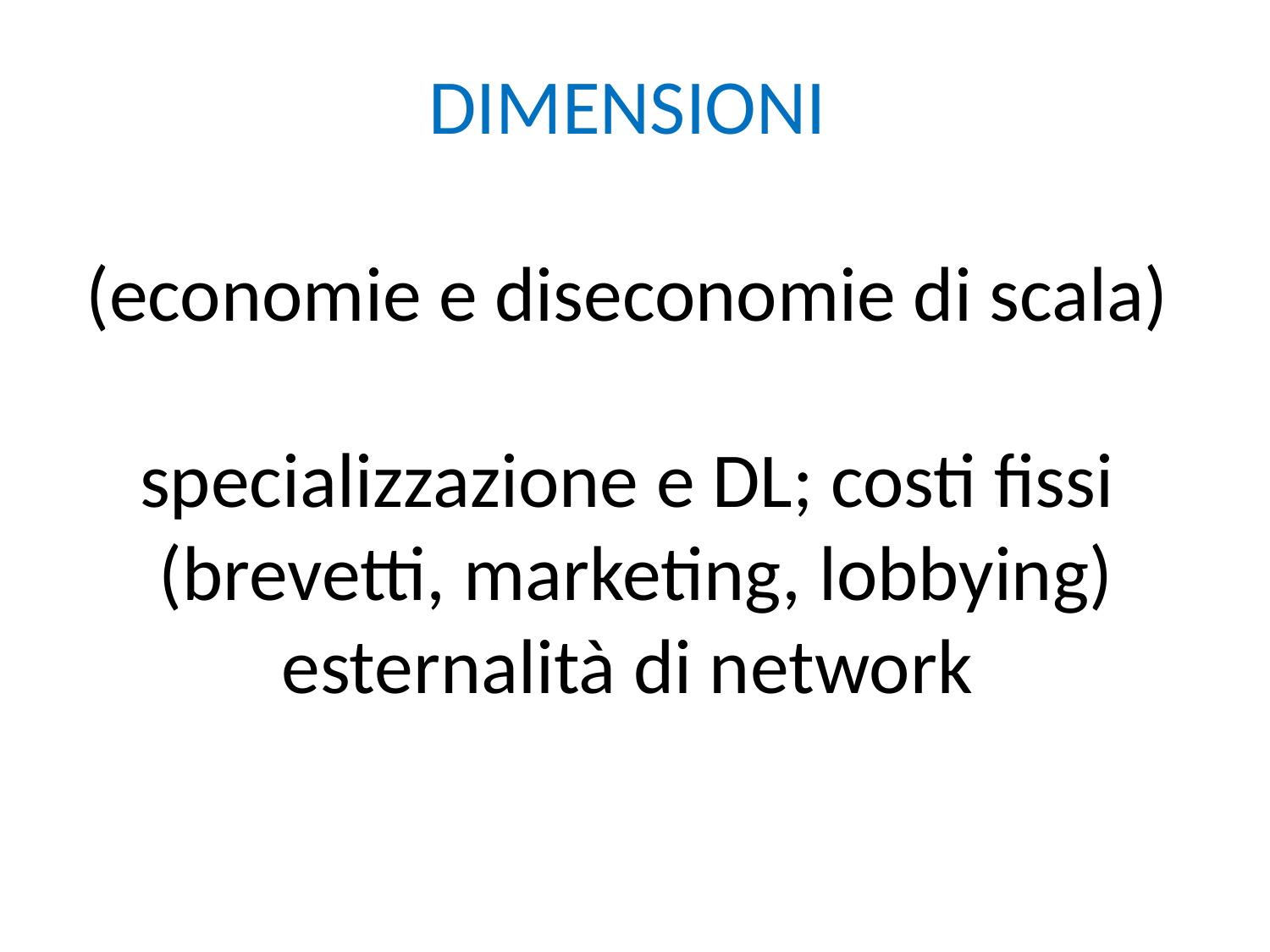

# DIMENSIONI (economie e diseconomie di scala) specializzazione e DL; costi fissi (brevetti, marketing, lobbying) esternalità di network